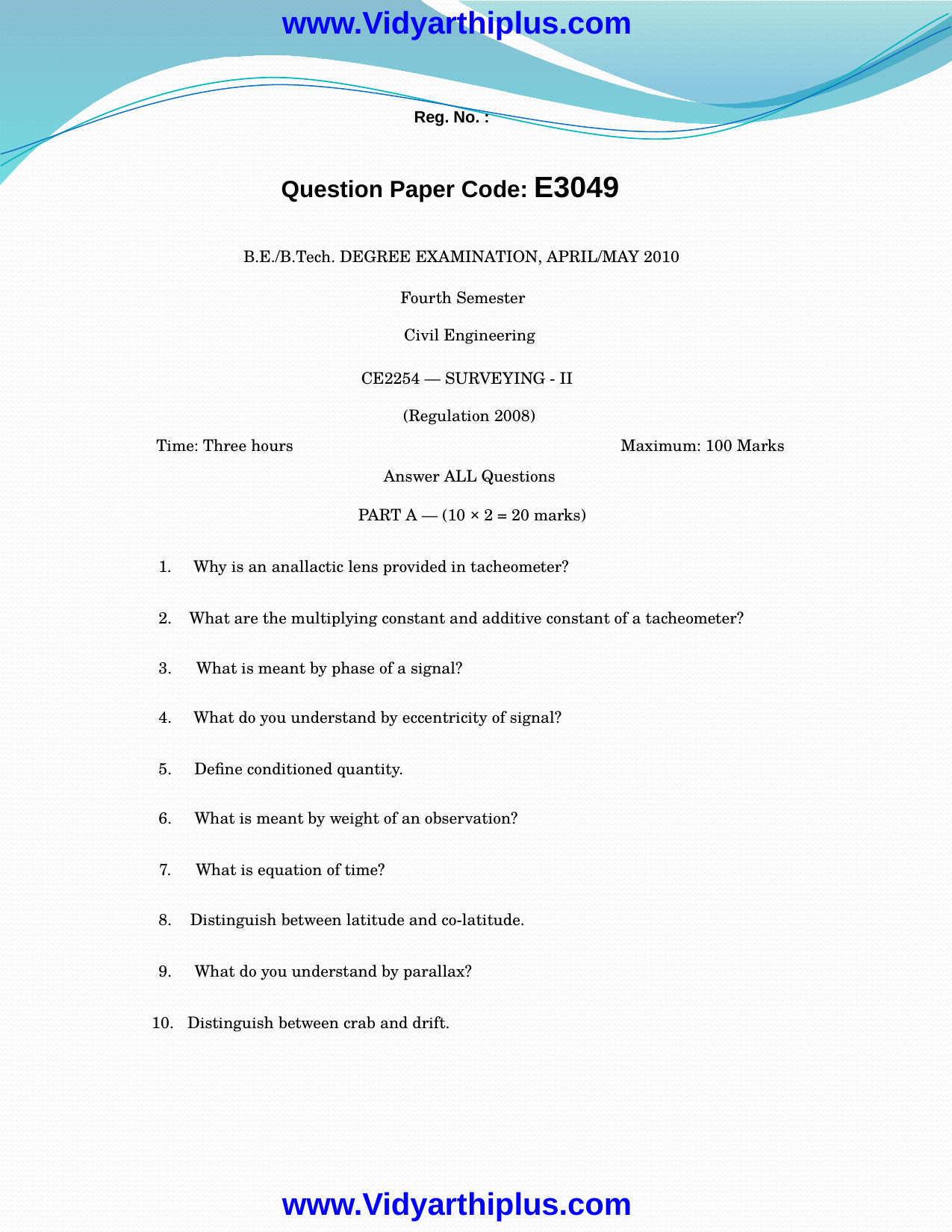

www.Vidyarthiplus.com

Reg. No. :

Question Paper Code: E3049

B.E./B.Tech. DEGREE EXAMINATION, APRIL/MAY 2010
	Fourth Semester

Civil Engineering

CE2254 — SURVEYING - II
	(Regulation 2008)

Time: Three hours

Maximum: 100 Marks

Answer ALL Questions

PART A — (10 × 2 = 20 marks)

1.

Why is an anallactic lens provided in tacheometer?

2.

What are the multiplying constant and additive constant of a tacheometer?

3.

What is meant by phase of a signal?

4.

What do you understand by eccentricity of signal?

5.

Define conditioned quantity.

6.

What is meant by weight of an observation?

7.

What is equation of time?

8.

Distinguish between latitude and co-latitude.

9.

What do you understand by parallax?

10.   Distinguish between crab and drift.

www.Vidyarthiplus.com